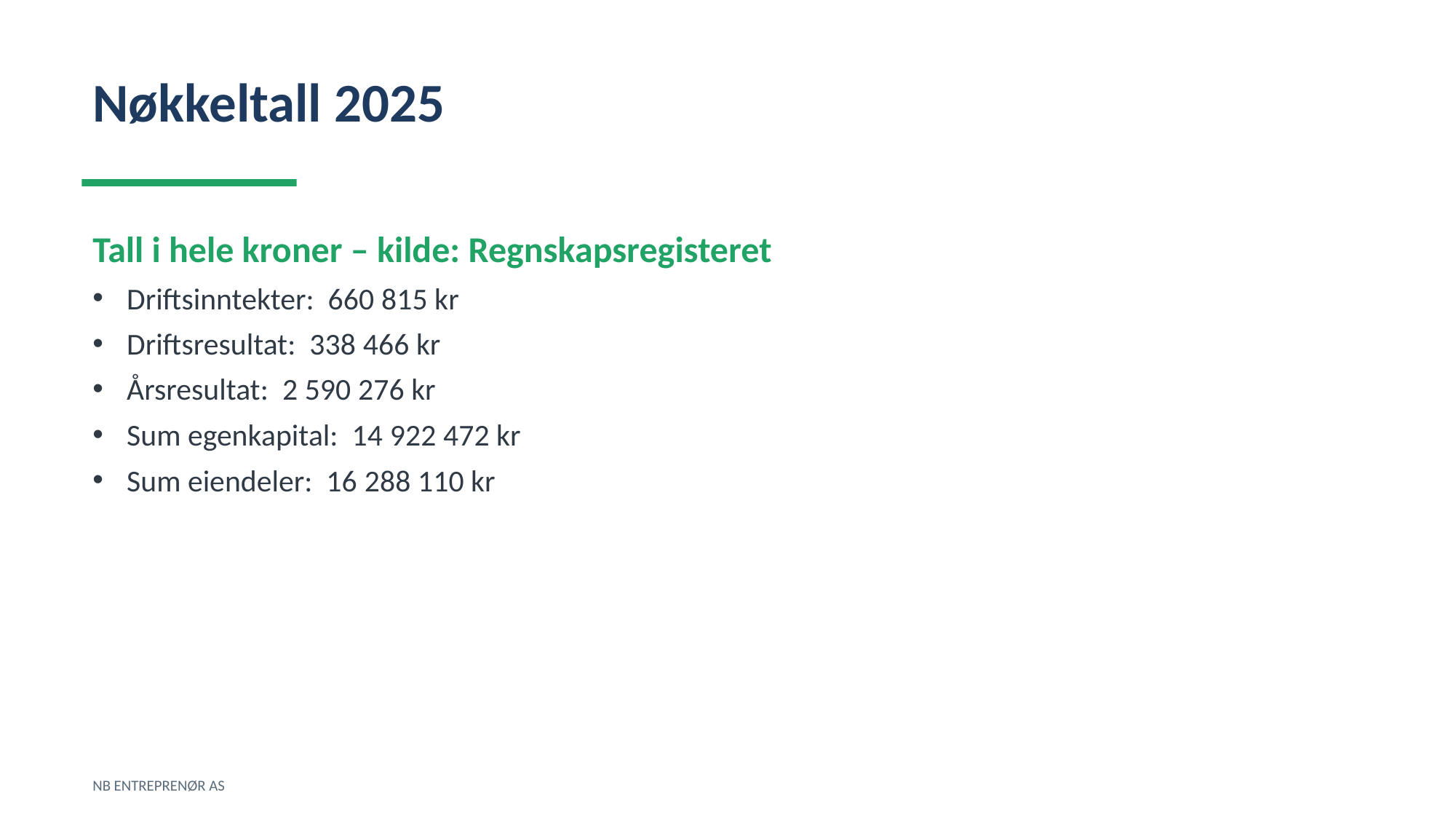

Nøkkeltall 2025

Tall i hele kroner – kilde: Regnskapsregisteret
Driftsinntekter:  660 815 kr
Driftsresultat:  338 466 kr
Årsresultat:  2 590 276 kr
Sum egenkapital:  14 922 472 kr
Sum eiendeler:  16 288 110 kr
NB ENTREPRENØR AS